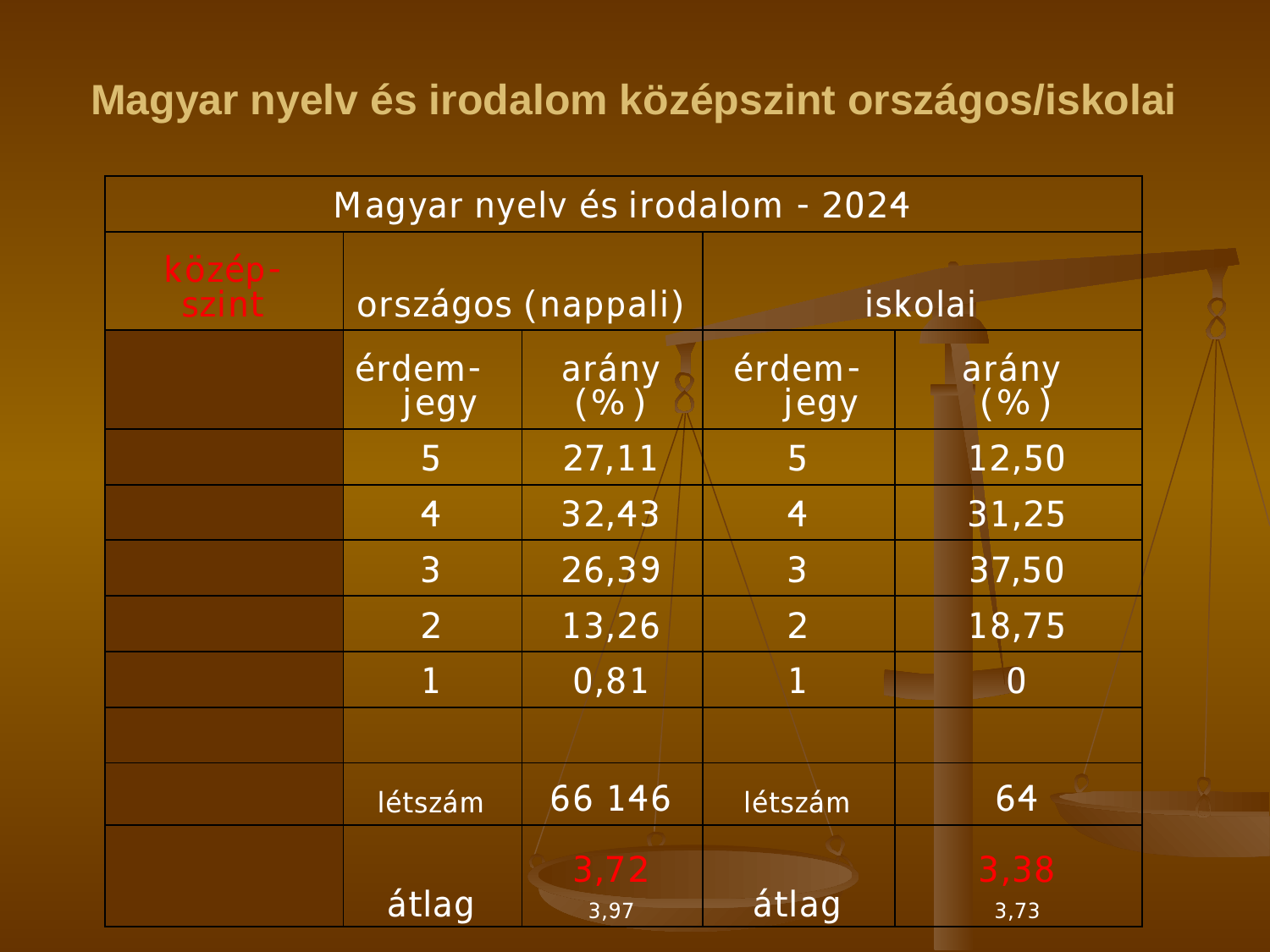

# Magyar nyelv és irodalom középszint országos/iskolai
| Magyar nyelv és irodalom - 2024 |  |  |  |  |
| --- | --- | --- | --- | --- |
| közép- szint | országos (nappali) |  | iskolai |  |
|  | érdem- jegy | arány (%) | érdem-jegy | arány (%) |
|  | 5 | 27,11 | 5 | 12,50 |
|  | 4 | 32,43 | 4 | 31,25 |
|  | 3 | 26,39 | 3 | 37,50 |
|  | 2 | 13,26 | 2 | 18,75 |
|  | 1 | 0,81 | 1 | 0 |
|  |  |  |  |  |
|  | létszám | 66 146 | létszám | 64 |
|  | átlag | 3,72 3,97 | átlag | 3,38 3,73 |